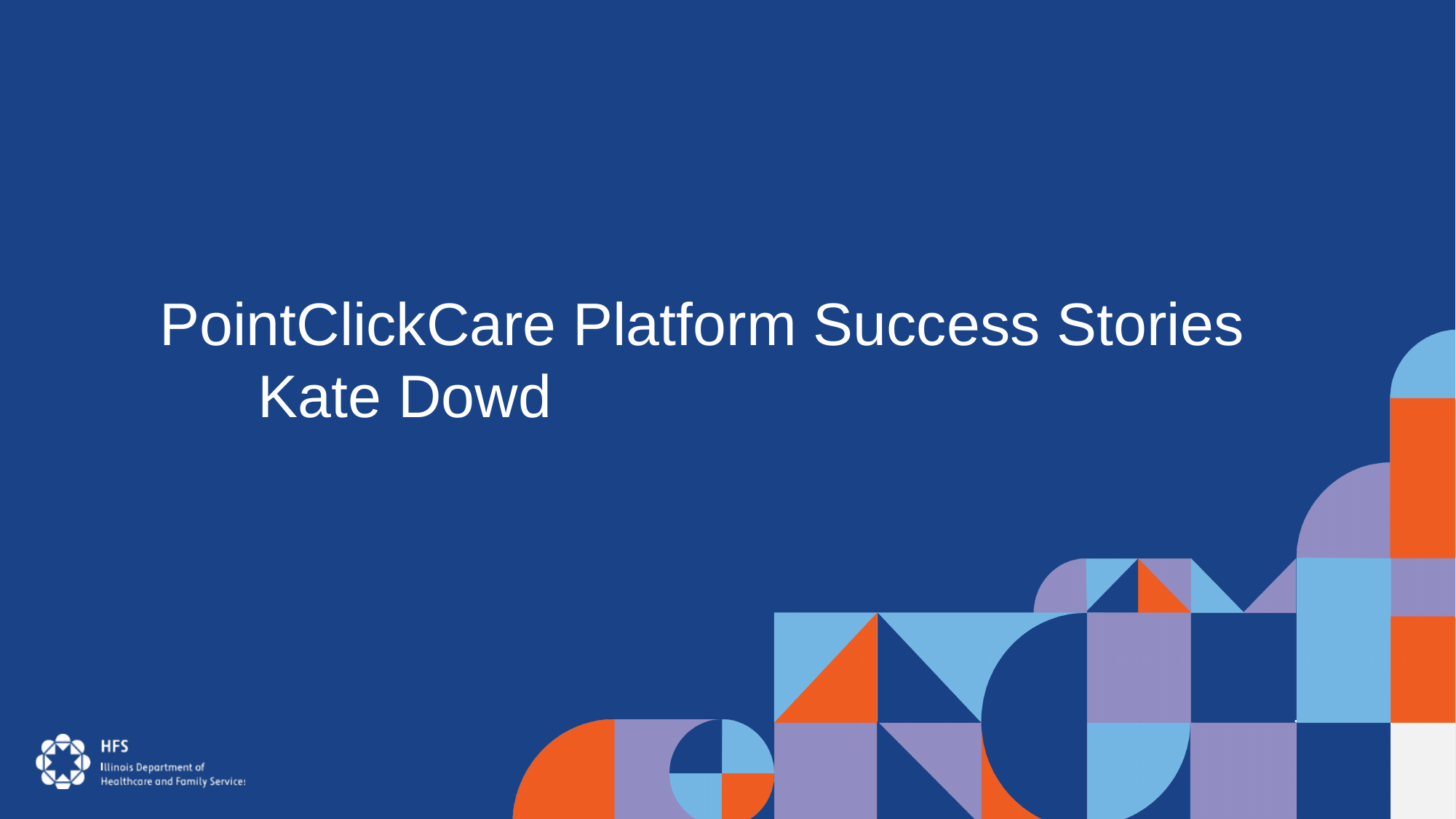

# PointClickCare Platform Success Stories Kate Dowd